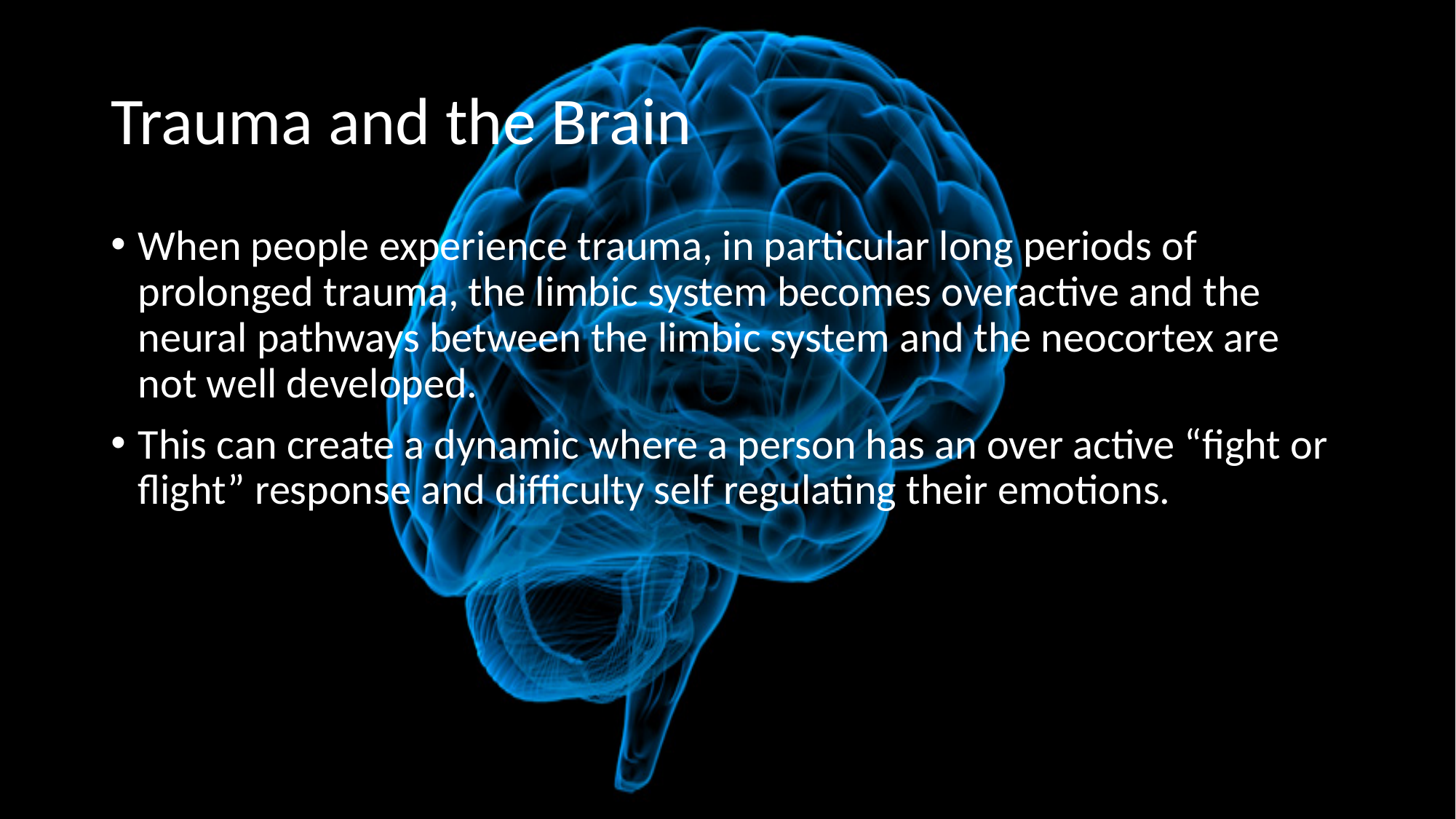

# Trauma and the Brain
When people experience trauma, in particular long periods of prolonged trauma, the limbic system becomes overactive and the neural pathways between the limbic system and the neocortex are not well developed.
This can create a dynamic where a person has an over active “fight or flight” response and difficulty self regulating their emotions.